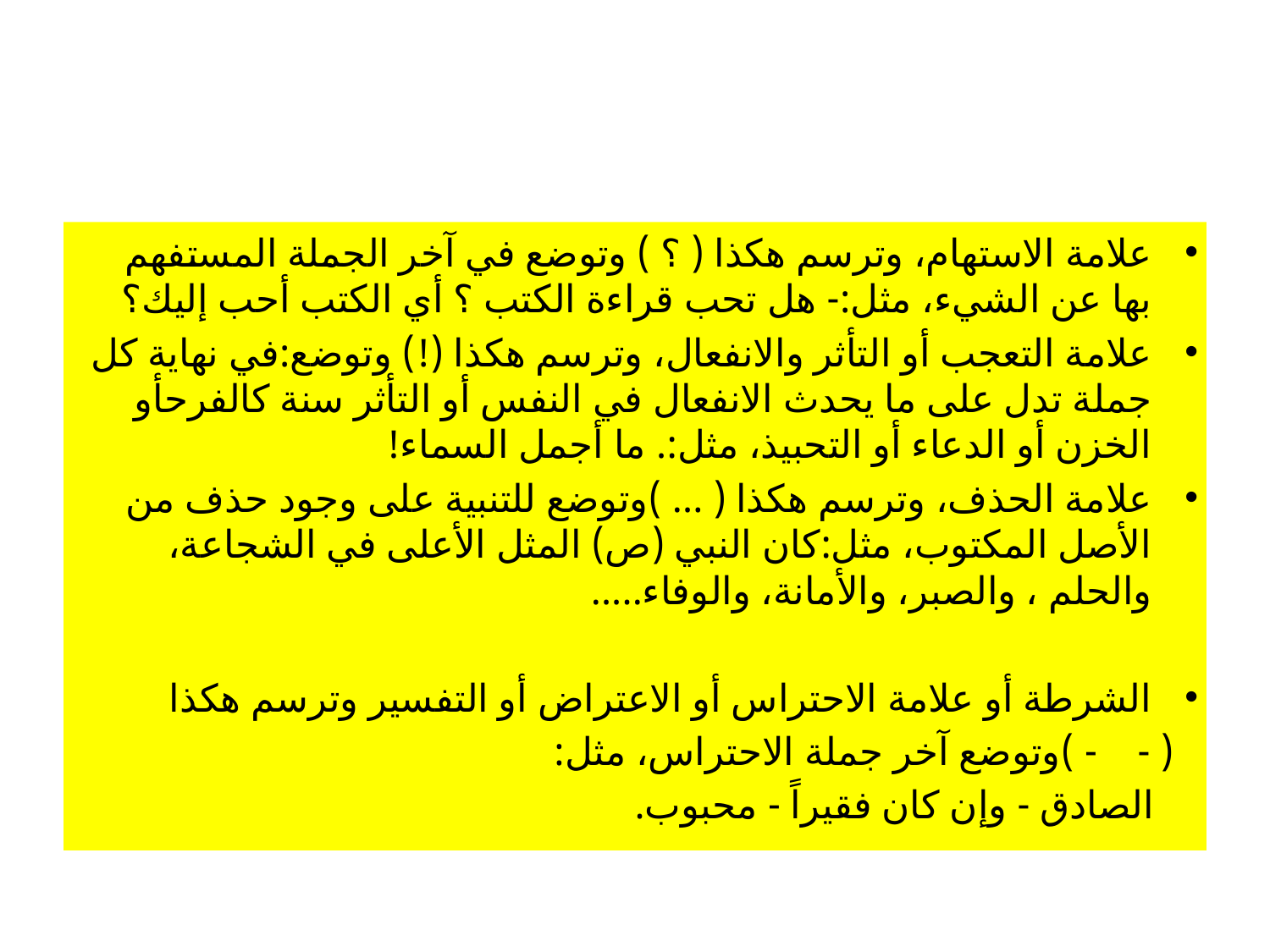

علامة الاستهام، وترسم هكذا ( ؟ ) وتوضع في آخر الجملة المستفهم بها عن الشيء، مثل:- هل تحب قراءة الكتب ؟ أي الكتب أحب إليك؟
علامة التعجب أو التأثر والانفعال، وترسم هكذا (!) وتوضع:في نهاية كل جملة تدل على ما يحدث الانفعال في النفس أو التأثر سنة كالفرحأو الخزن أو الدعاء أو التحبيذ، مثل:. ما أجمل السماء!
علامة الحذف، وترسم هكذا ( ... )وتوضع للتنبية على وجود حذف من الأصل المكتوب، مثل:كان النبي (ص) المثل الأعلى في الشجاعة، والحلم ، والصبر، والأمانة، والوفاء.....

الشرطة أو علامة الاحتراس أو الاعتراض أو التفسير وترسم هكذا
  ( -    - )وتوضع آخر جملة الاحتراس، مثل:
    الصادق - وإن كان فقيراً - محبوب.